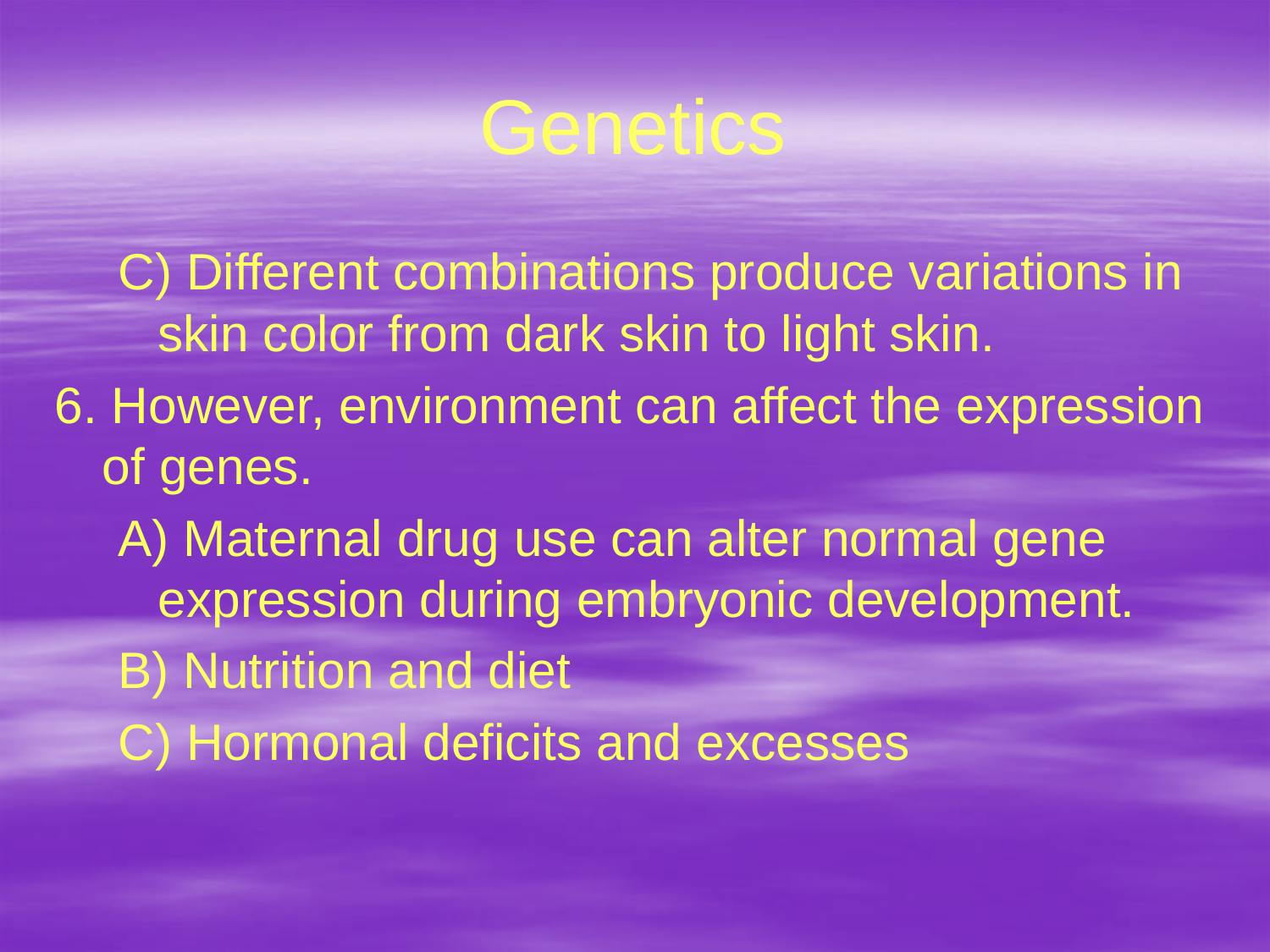

# Genetics
C) Different combinations produce variations in skin color from dark skin to light skin.
6. However, environment can affect the expression of genes.
A) Maternal drug use can alter normal gene expression during embryonic development.
B) Nutrition and diet
C) Hormonal deficits and excesses